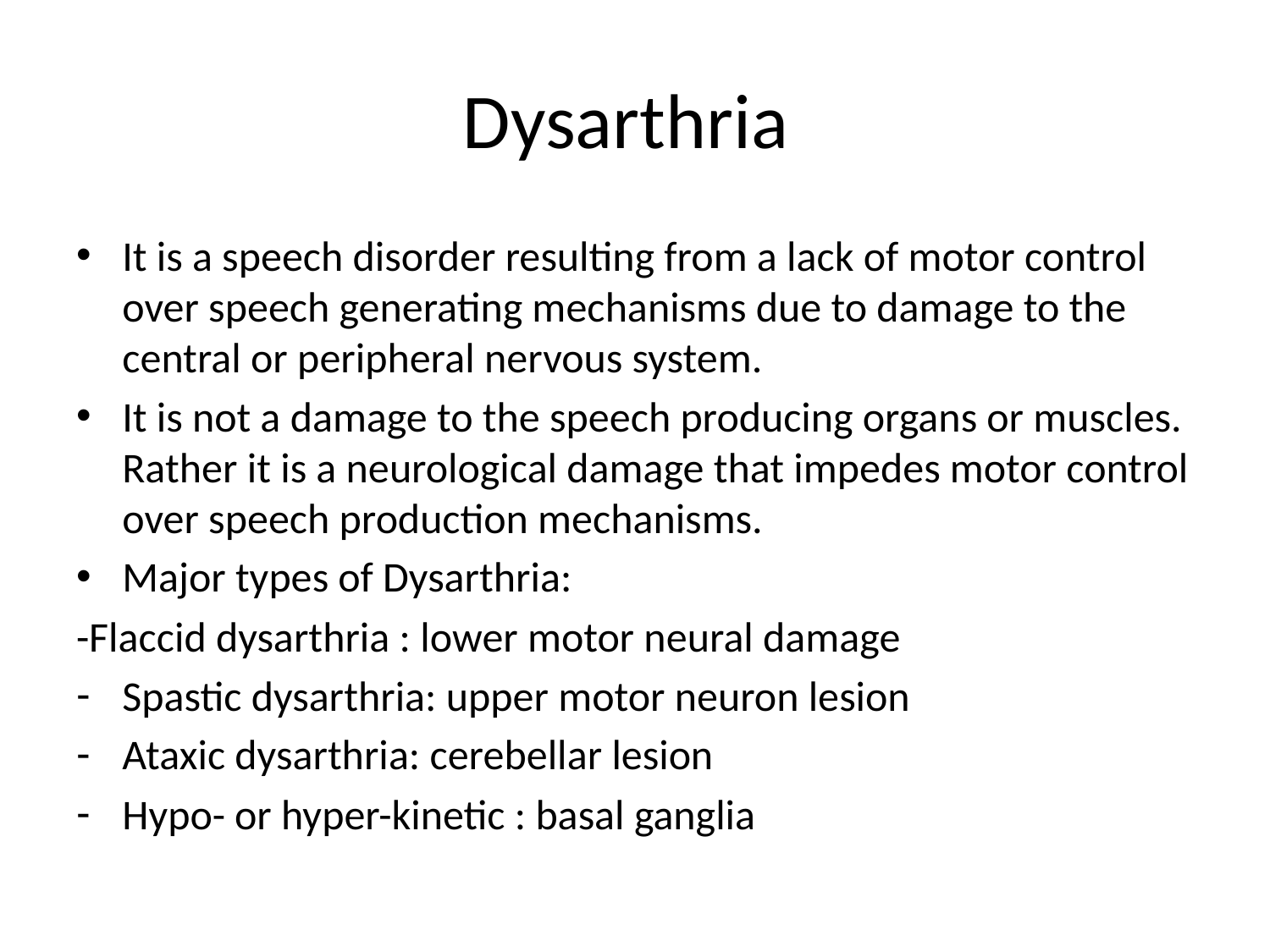

# Dysarthria
It is a speech disorder resulting from a lack of motor control over speech generating mechanisms due to damage to the central or peripheral nervous system.
It is not a damage to the speech producing organs or muscles. Rather it is a neurological damage that impedes motor control over speech production mechanisms.
Major types of Dysarthria:
-Flaccid dysarthria : lower motor neural damage
Spastic dysarthria: upper motor neuron lesion
Ataxic dysarthria: cerebellar lesion
Hypo- or hyper-kinetic : basal ganglia